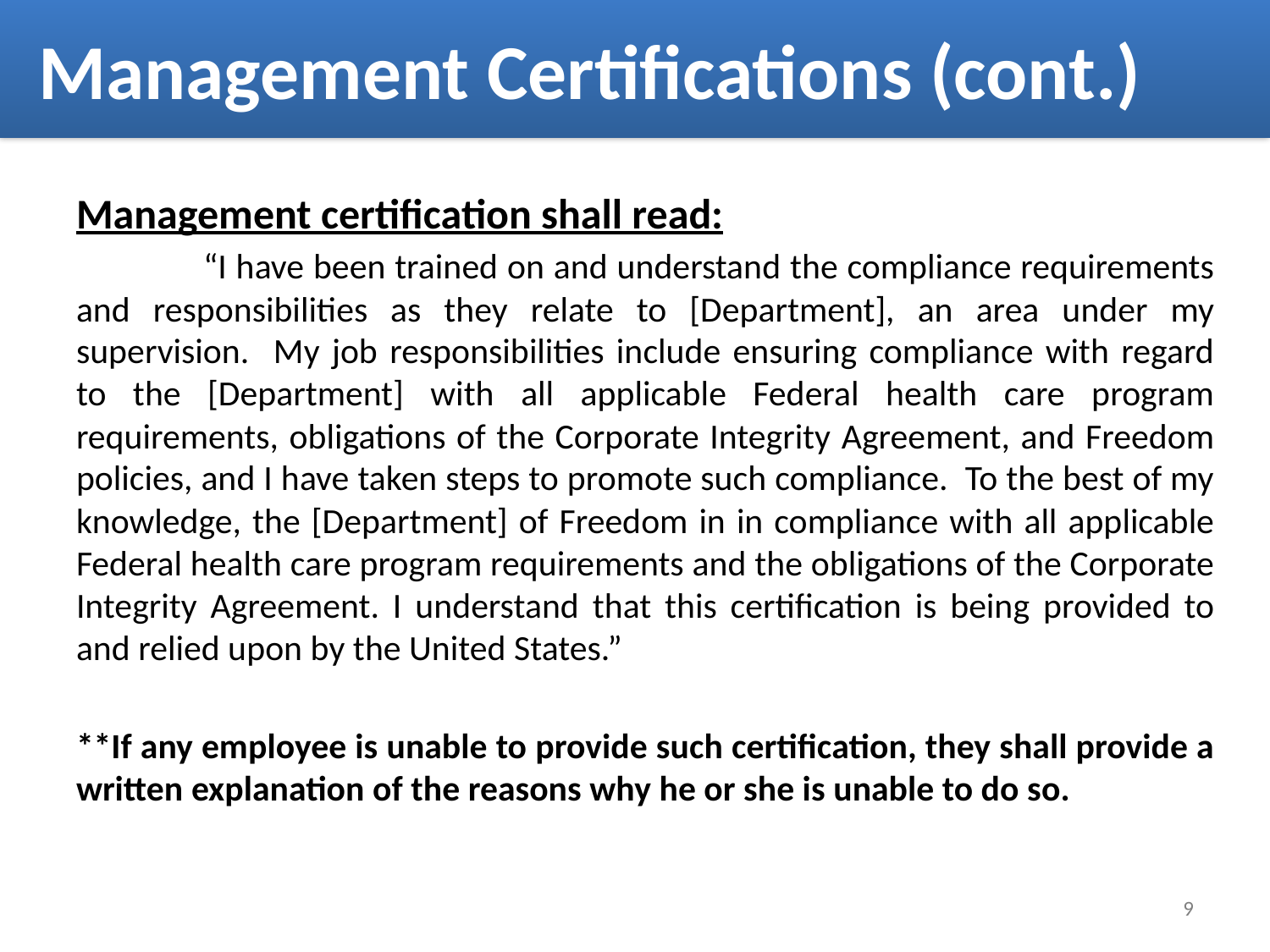

Management Certifications (cont.)
Management certification shall read:
	“I have been trained on and understand the compliance requirements and responsibilities as they relate to [Department], an area under my supervision.  My job responsibilities include ensuring compliance with regard to the [Department] with all applicable Federal health care program requirements, obligations of the Corporate Integrity Agreement, and Freedom policies, and I have taken steps to promote such compliance.  To the best of my knowledge, the [Department] of Freedom in in compliance with all applicable Federal health care program requirements and the obligations of the Corporate Integrity Agreement. I understand that this certification is being provided to and relied upon by the United States.”

**If any employee is unable to provide such certification, they shall provide a written explanation of the reasons why he or she is unable to do so.

9